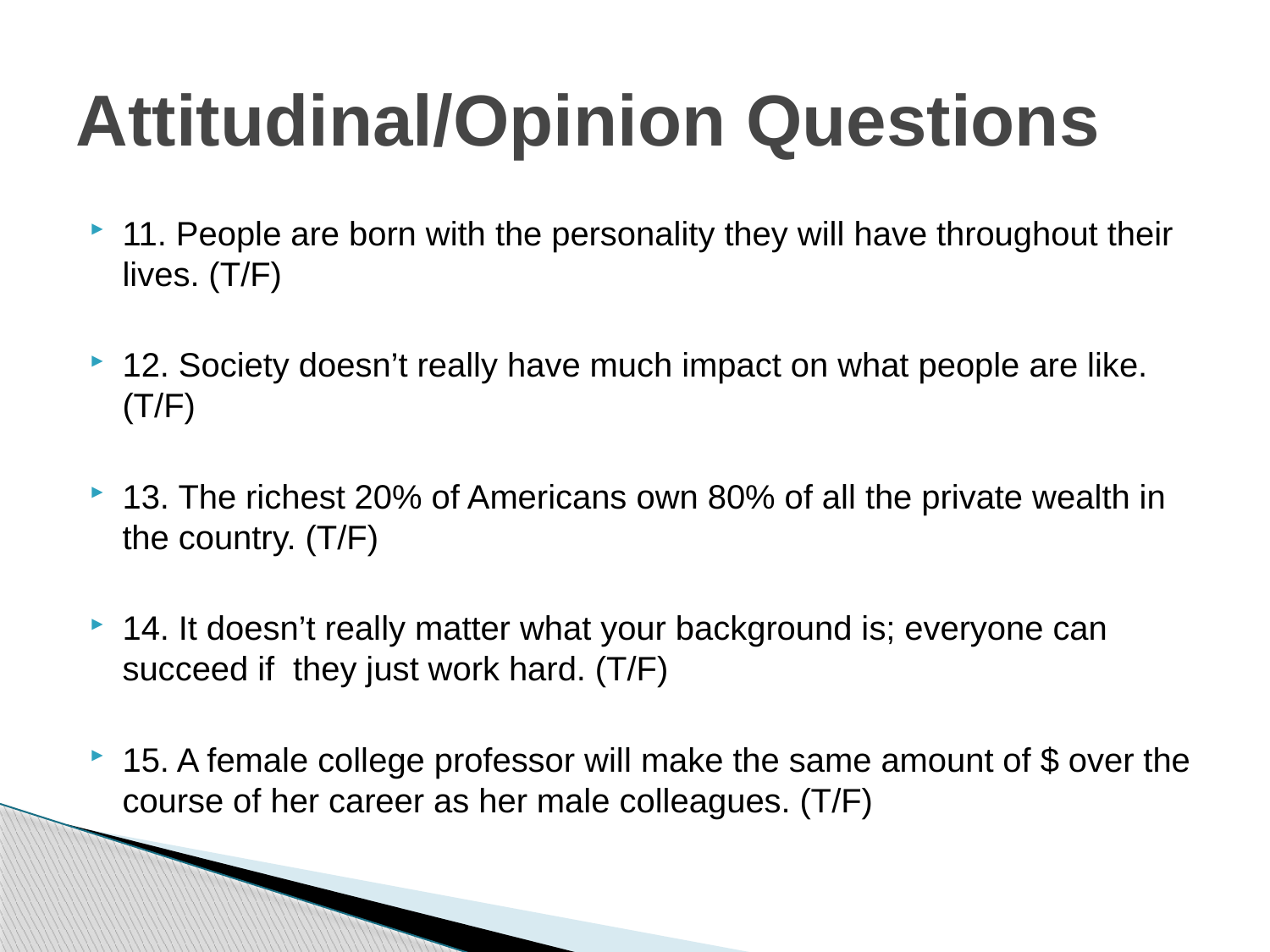

# Attitudinal/Opinion Questions
11. People are born with the personality they will have throughout their lives. (T/F)

12. Society doesn’t really have much impact on what people are like. (T/F)

13. The richest 20% of Americans own 80% of all the private wealth in the country. (T/F)

14. It doesn’t really matter what your background is; everyone can succeed if  they just work hard. (T/F)

15. A female college professor will make the same amount of $ over the course of her career as her male colleagues. (T/F)